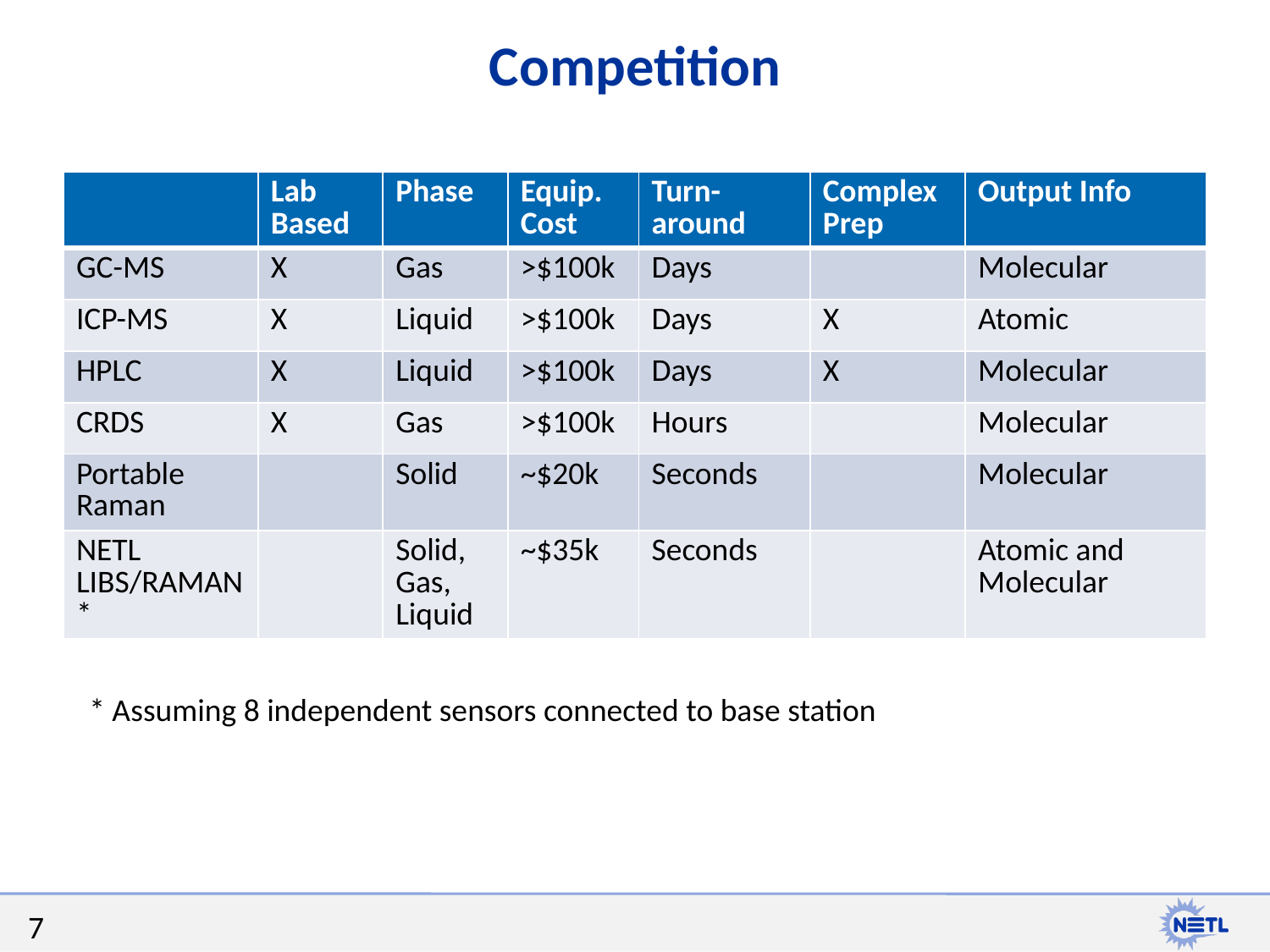

# Competition
|  | Lab Based | Phase | Equip. Cost | Turn-around | Complex Prep | Output Info |
| --- | --- | --- | --- | --- | --- | --- |
| GC-MS | X | Gas | >$100k | Days |  | Molecular |
| ICP-MS | X | Liquid | >$100k | Days | X | Atomic |
| HPLC | X | Liquid | >$100k | Days | X | Molecular |
| CRDS | X | Gas | >$100k | Hours |  | Molecular |
| Portable Raman |  | Solid | ~$20k | Seconds |  | Molecular |
| NETL LIBS/RAMAN \* |  | Solid, Gas, Liquid | ~$35k | Seconds |  | Atomic and Molecular |
* Assuming 8 independent sensors connected to base station
7